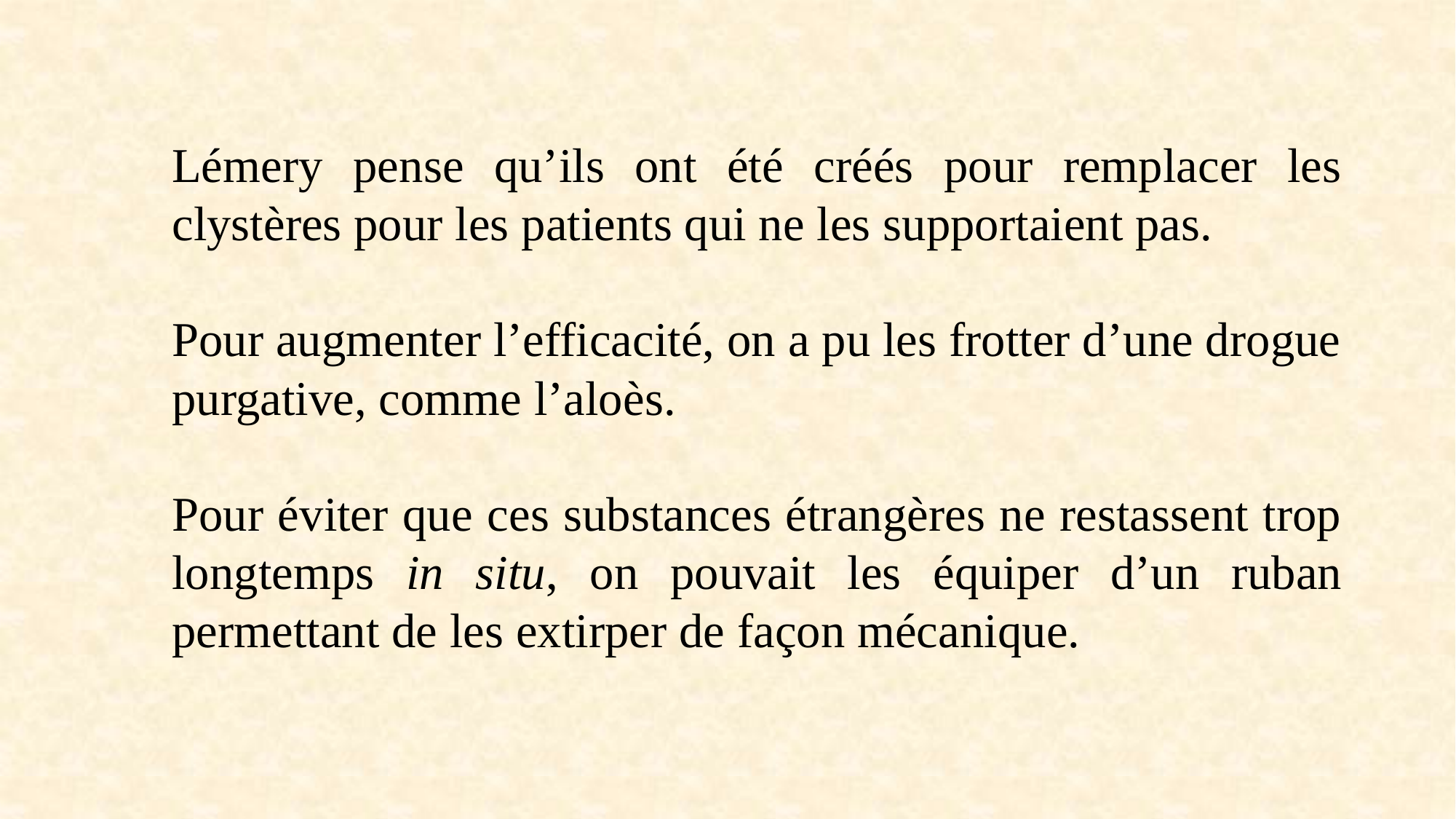

Lémery pense qu’ils ont été créés pour remplacer les clystères pour les patients qui ne les supportaient pas.

Pour augmenter l’efficacité, on a pu les frotter d’une drogue purgative, comme l’aloès.

Pour éviter que ces substances étrangères ne restassent trop longtemps in situ, on pouvait les équiper d’un ruban permettant de les extirper de façon mécanique.